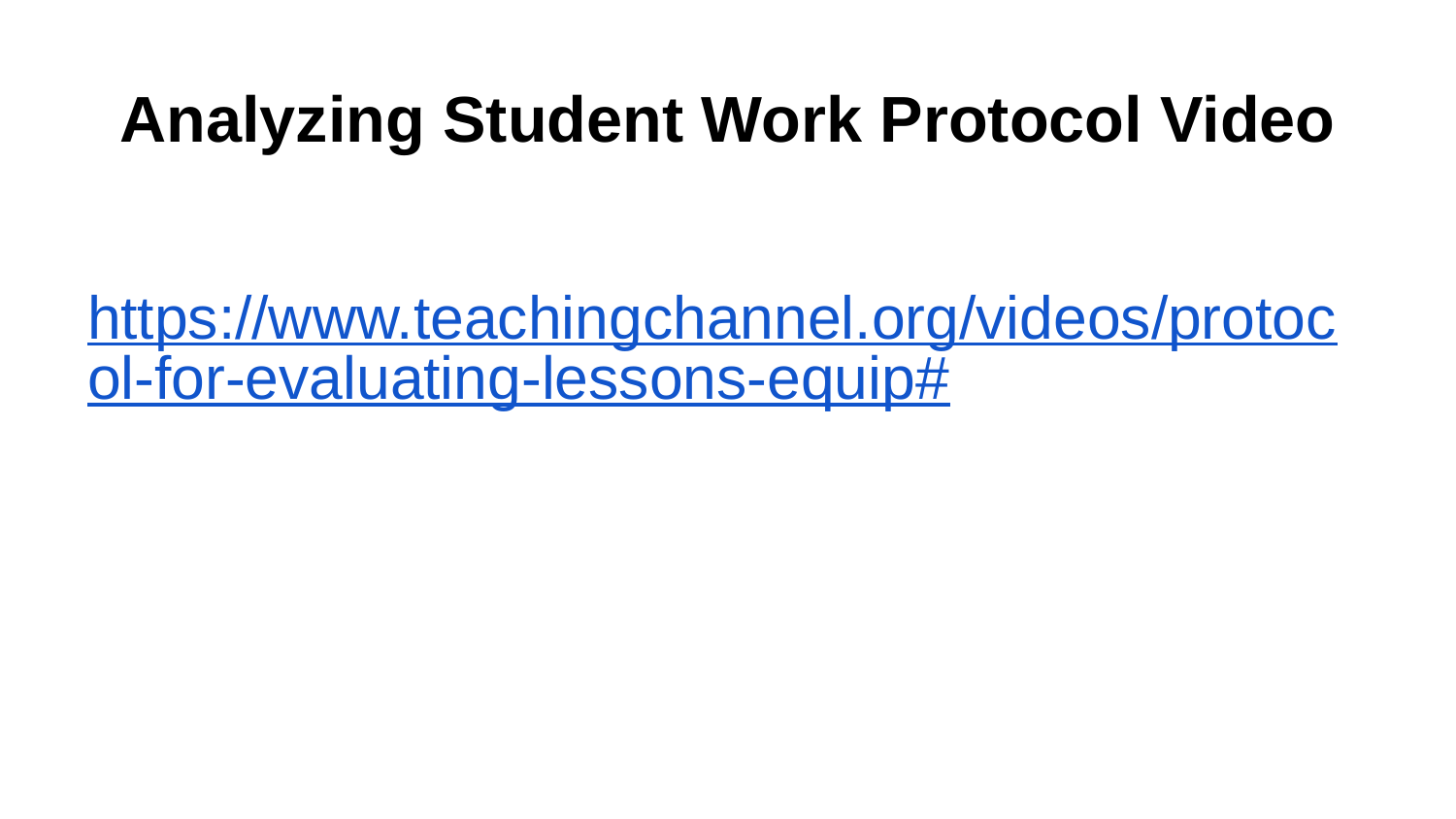

# Analyzing Student Work Protocol Video

https://www.teachingchannel.org/videos/protocol-for-evaluating-lessons-equip#